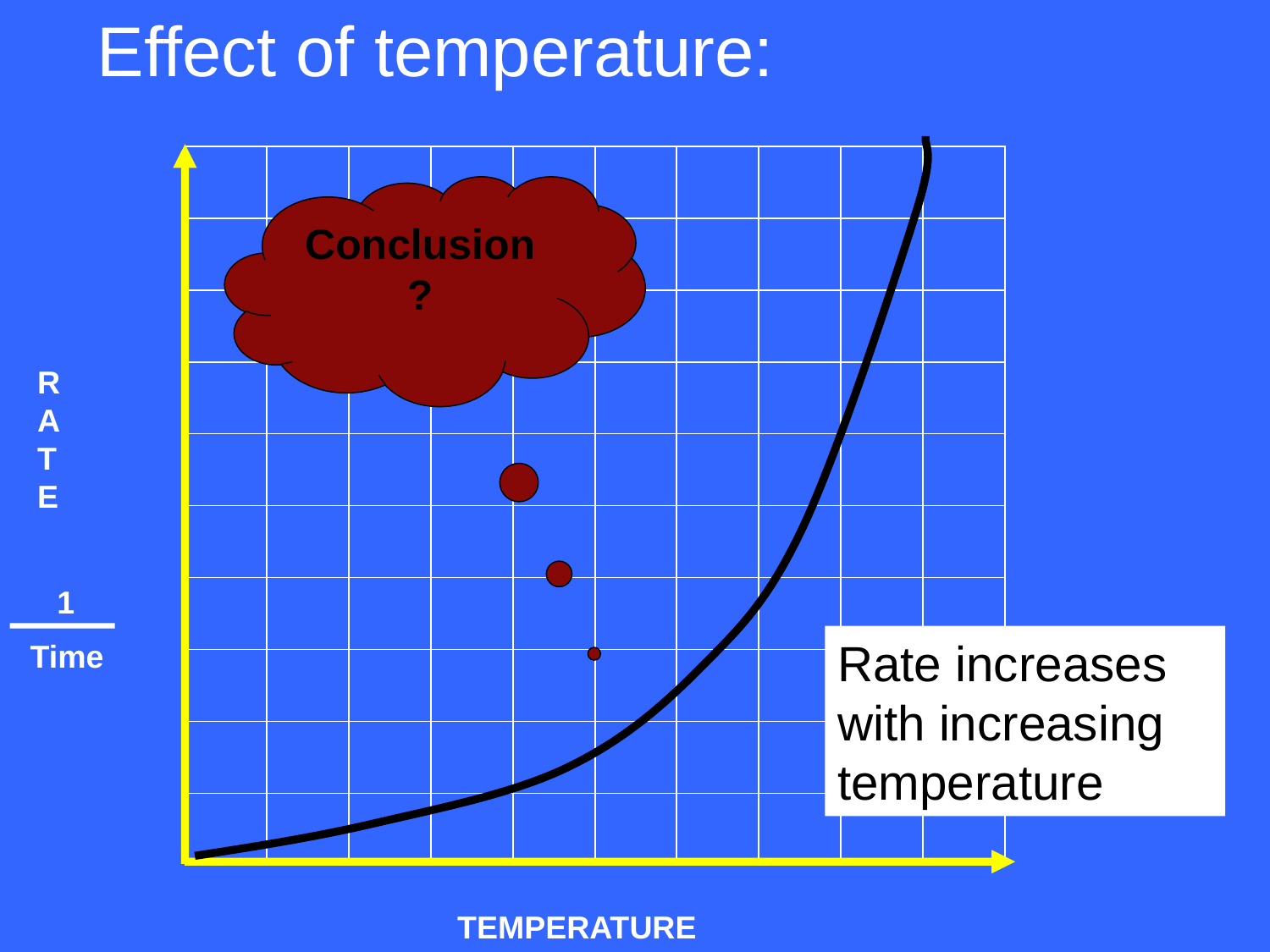

Effect of temperature:

|  |  |  |  |  |  |  |  |  |  |
| --- | --- | --- | --- | --- | --- | --- | --- | --- | --- |
|  |  |  |  |  |  |  |  |  |  |
|  |  |  |  |  |  |  |  |  |  |
|  |  |  |  |  |  |  |  |  |  |
|  |  |  |  |  |  |  |  |  |  |
|  |  |  |  |  |  |  |  |  |  |
|  |  |  |  |  |  |  |  |  |  |
|  |  |  |  |  |  |  |  |  |  |
|  |  |  |  |  |  |  |  |  |  |
|  |  |  |  |  |  |  |  |  |  |
Conclusion ?
R
A
T
E
     1
  Time

Rate increases with increasing temperature

TEMPERATURE